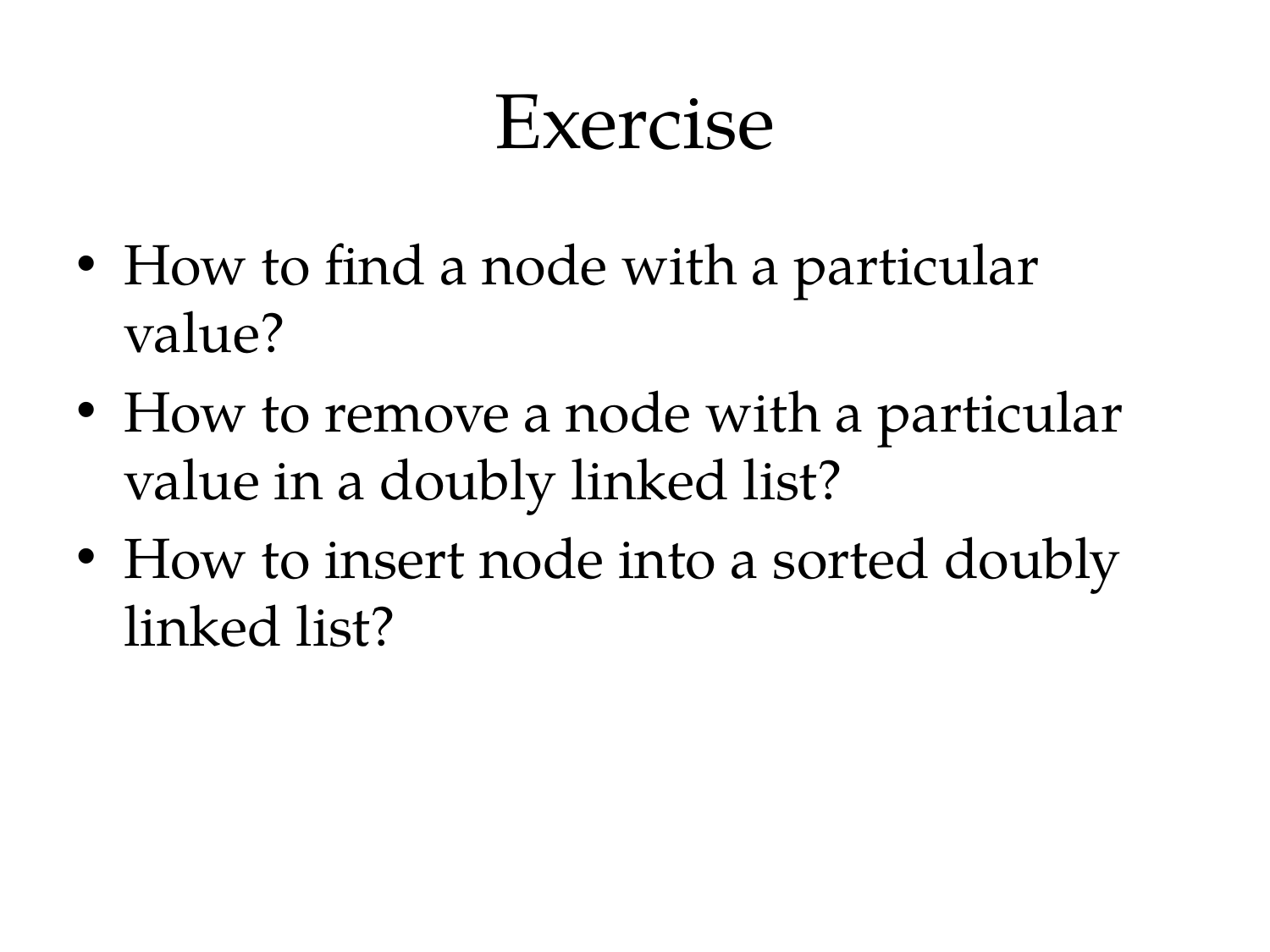

# Exercise
How to find a node with a particular value?
How to remove a node with a particular value in a doubly linked list?
How to insert node into a sorted doubly linked list?